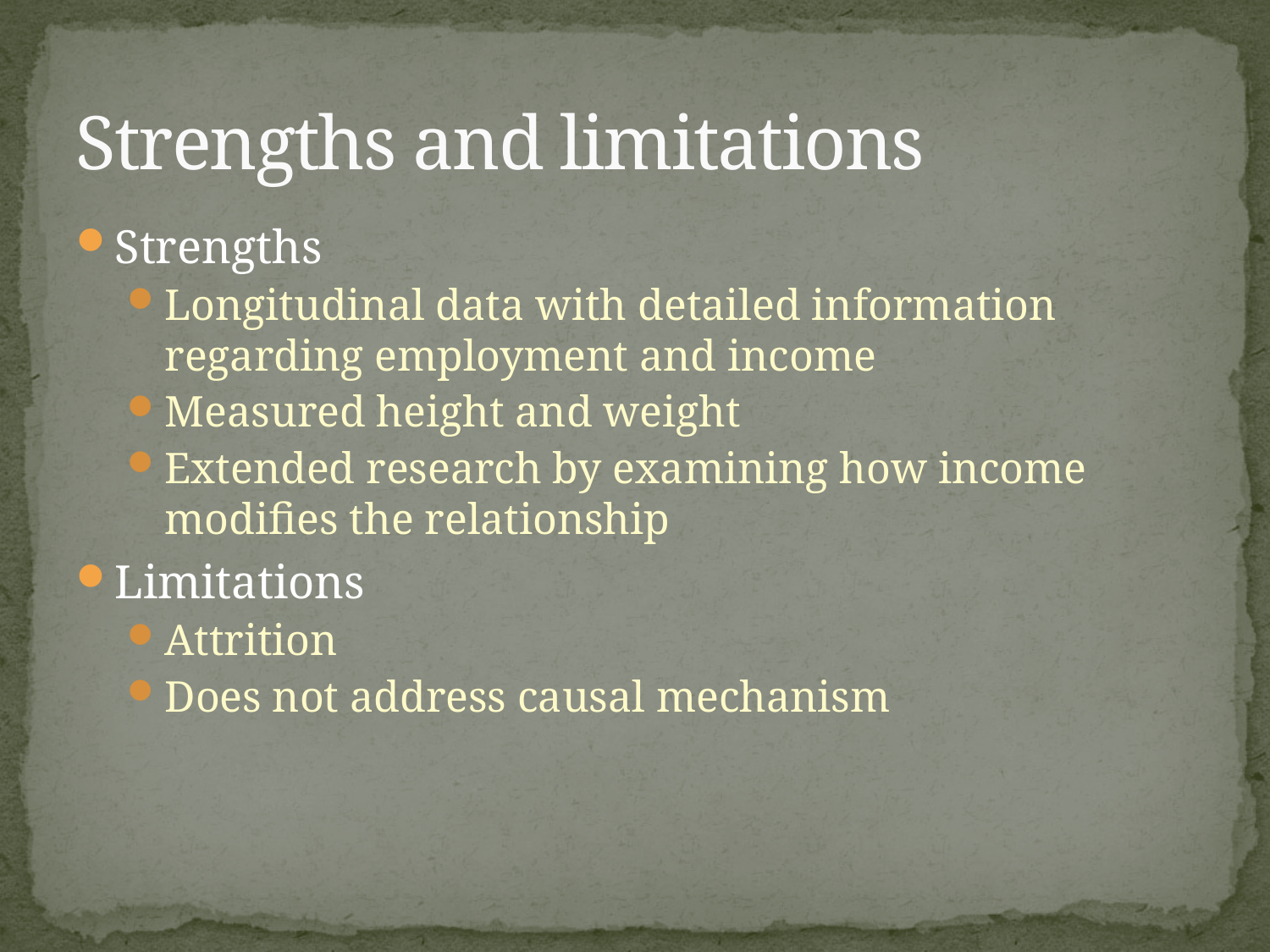

# Strengths and limitations
Strengths
Longitudinal data with detailed information regarding employment and income
Measured height and weight
Extended research by examining how income modifies the relationship
Limitations
Attrition
Does not address causal mechanism